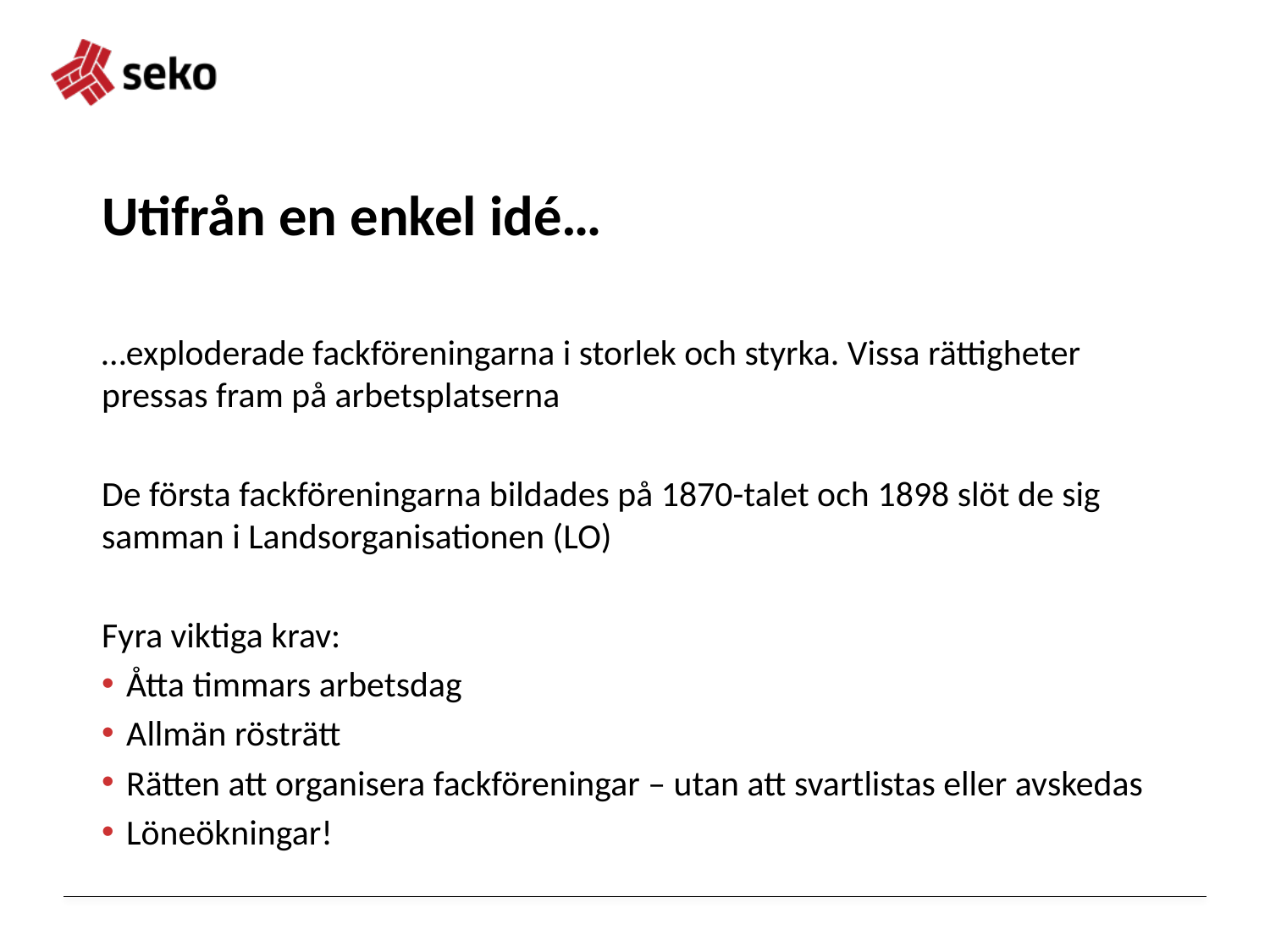

# Utifrån en enkel idé…
…exploderade fackföreningarna i storlek och styrka. Vissa rättigheter pressas fram på arbetsplatserna

De första fackföreningarna bildades på 1870-talet och 1898 slöt de sig samman i Landsorganisationen (LO)

Fyra viktiga krav:
Åtta timmars arbetsdag
Allmän rösträtt
Rätten att organisera fackföreningar – utan att svartlistas eller avskedas
Löneökningar!

	Åtta timmars arbetsdag